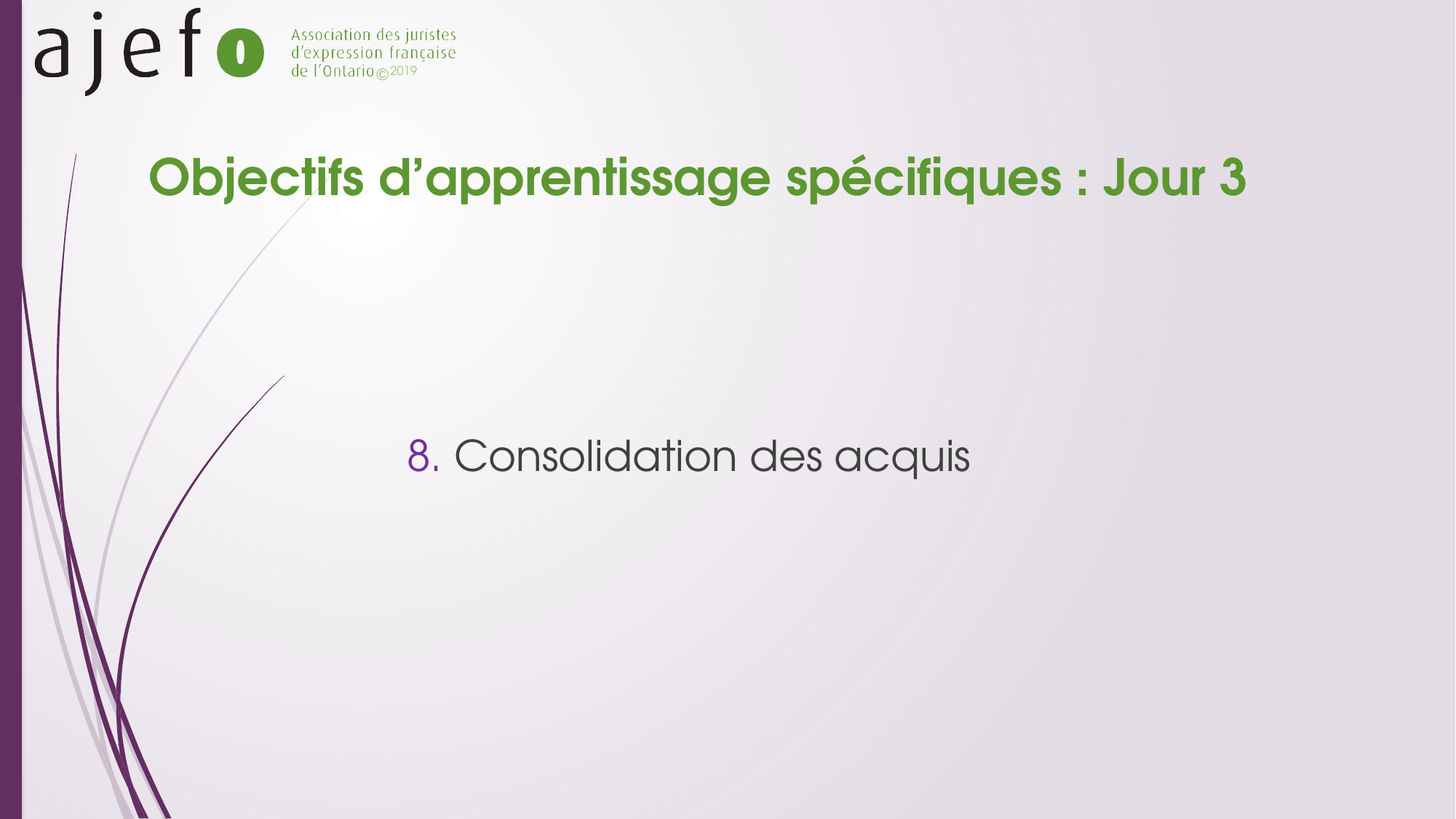

# Objectifs d’apprentissage spécifiques : Jour 3

8. Consolidation des acquis